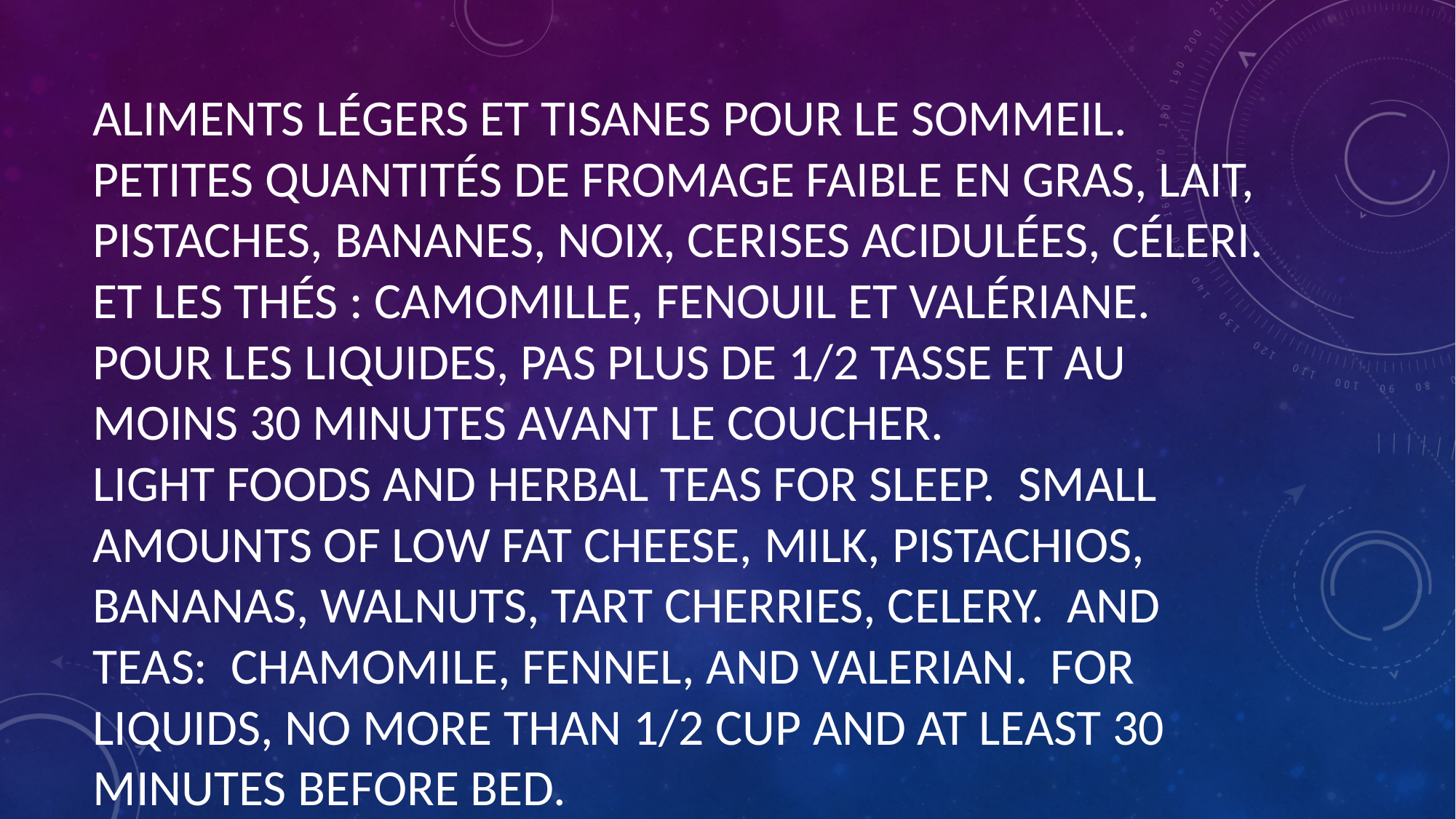

# Aliments légers et tisanes pour le sommeil.  Petites quantités de fromage faible en gras, lait, pistaches, bananes, noix, cerises acidulées, céleri.  Et les thés : camomille, fenouil et valériane.  Pour les liquides, pas plus de 1/2 tasse et au moins 30 minutes avant le coucher. Light foods and herbal teas for sleep.  Small amounts of low fat cheese, milk, pistachios, bananas, walnuts, tart cherries, celery.  And teas:  chamomile, fennel, and valerian.  For liquids, no more than 1/2 cup and at least 30 minutes before bed.